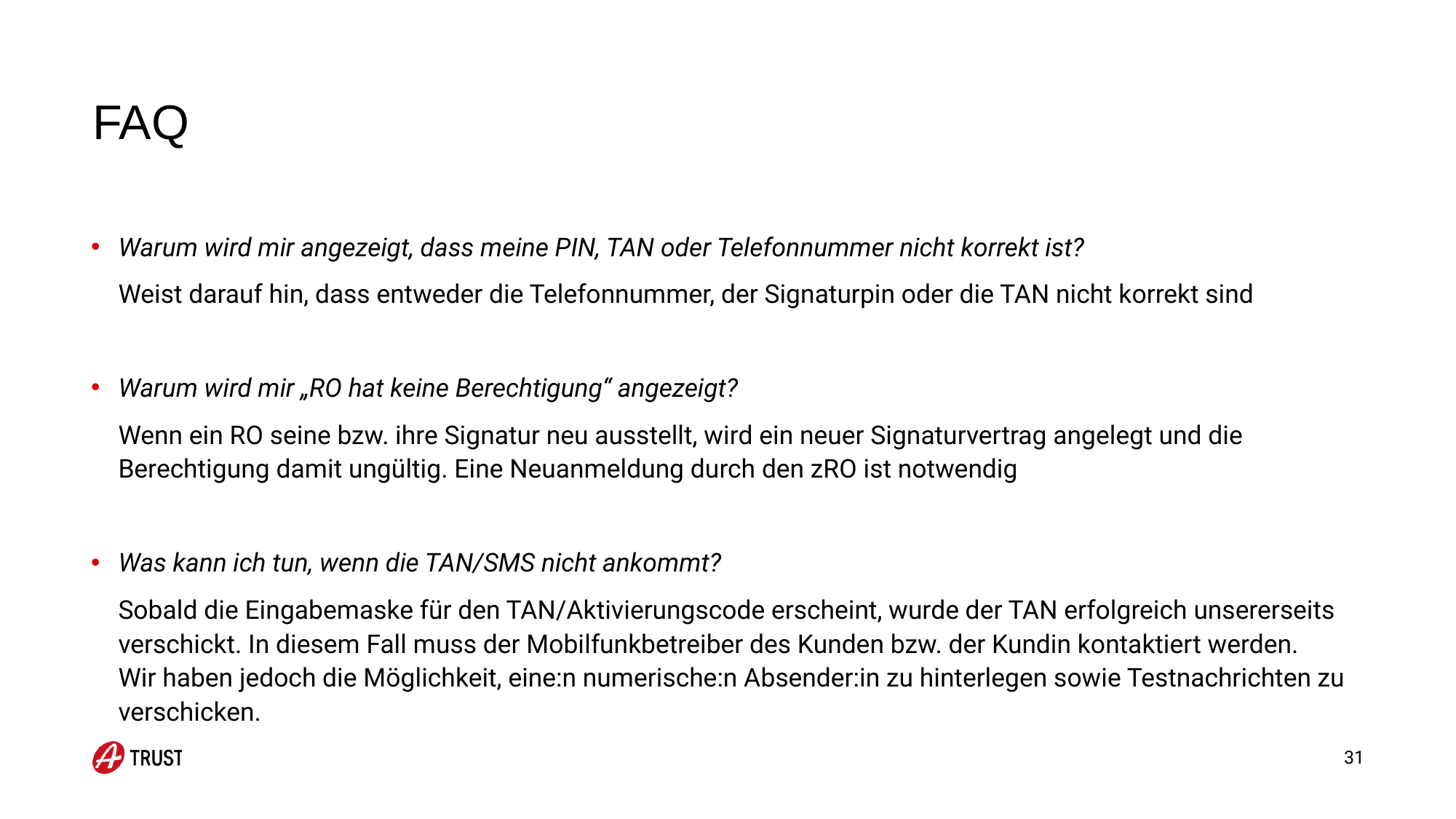

# FAQ
Warum wird mir angezeigt, dass meine PIN, TAN oder Telefonnummer nicht korrekt ist?
	Weist darauf hin, dass entweder die Telefonnummer, der Signaturpin oder die TAN nicht korrekt sind

Warum wird mir „RO hat keine Berechtigung“ angezeigt?
	Wenn ein RO seine bzw. ihre Signatur neu ausstellt, wird ein neuer Signaturvertrag angelegt und die Berechtigung damit ungültig. Eine Neuanmeldung durch den zRO ist notwendig

Was kann ich tun, wenn die TAN/SMS nicht ankommt?
	Sobald die Eingabemaske für den TAN/Aktivierungscode erscheint, wurde der TAN erfolgreich unsererseits verschickt. In diesem Fall muss der Mobilfunkbetreiber des Kunden bzw. der Kundin kontaktiert werden.
Wir haben jedoch die Möglichkeit, eine:n numerische:n Absender:in zu hinterlegen sowie Testnachrichten zu verschicken.
31